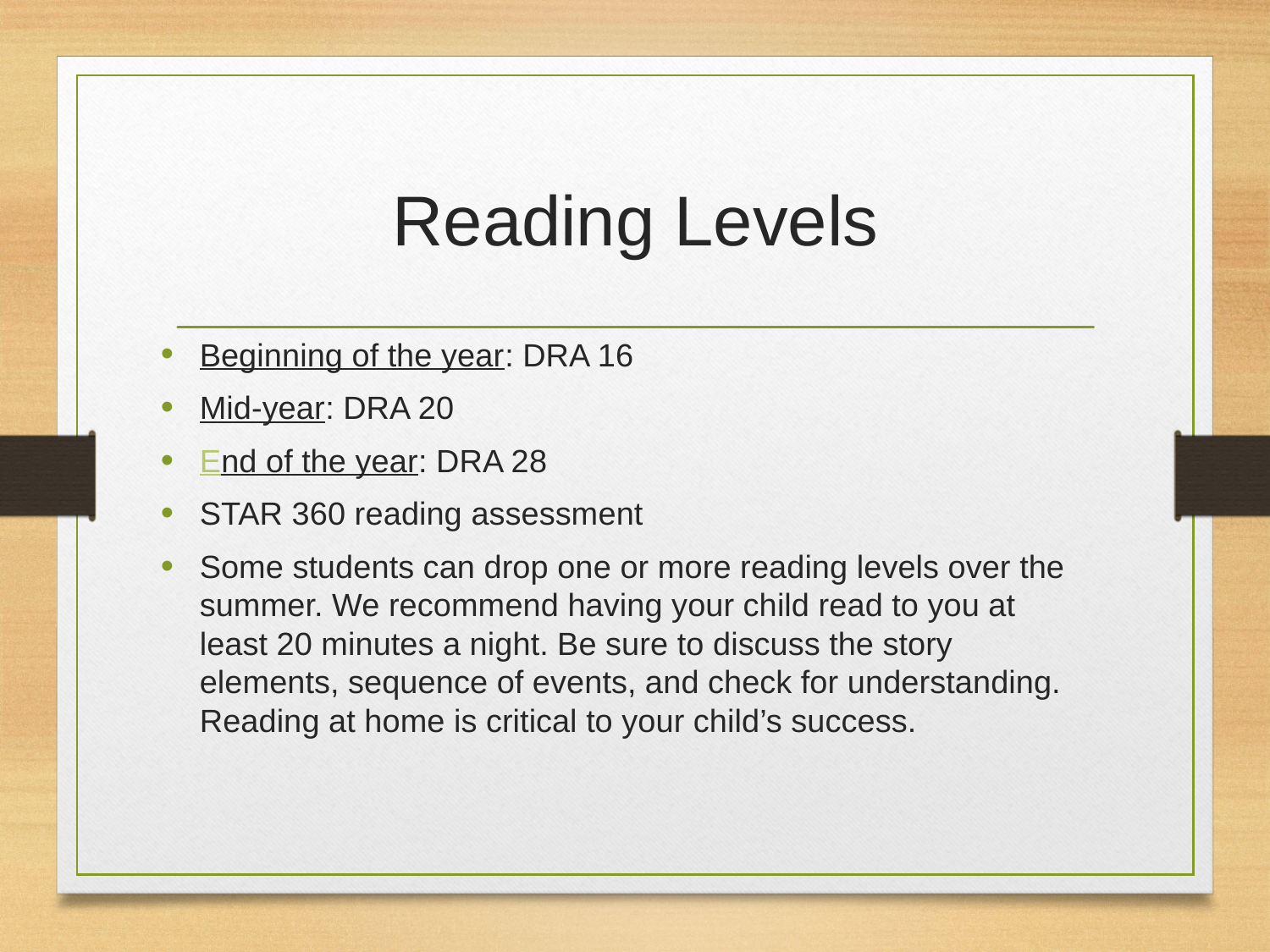

# Reading Levels

Beginning of the year: DRA 16
Mid-year: DRA 20
End of the year: DRA 28
STAR 360 reading assessment
Some students can drop one or more reading levels over the summer. We recommend having your child read to you at least 20 minutes a night. Be sure to discuss the story elements, sequence of events, and check for understanding. Reading at home is critical to your child’s success.